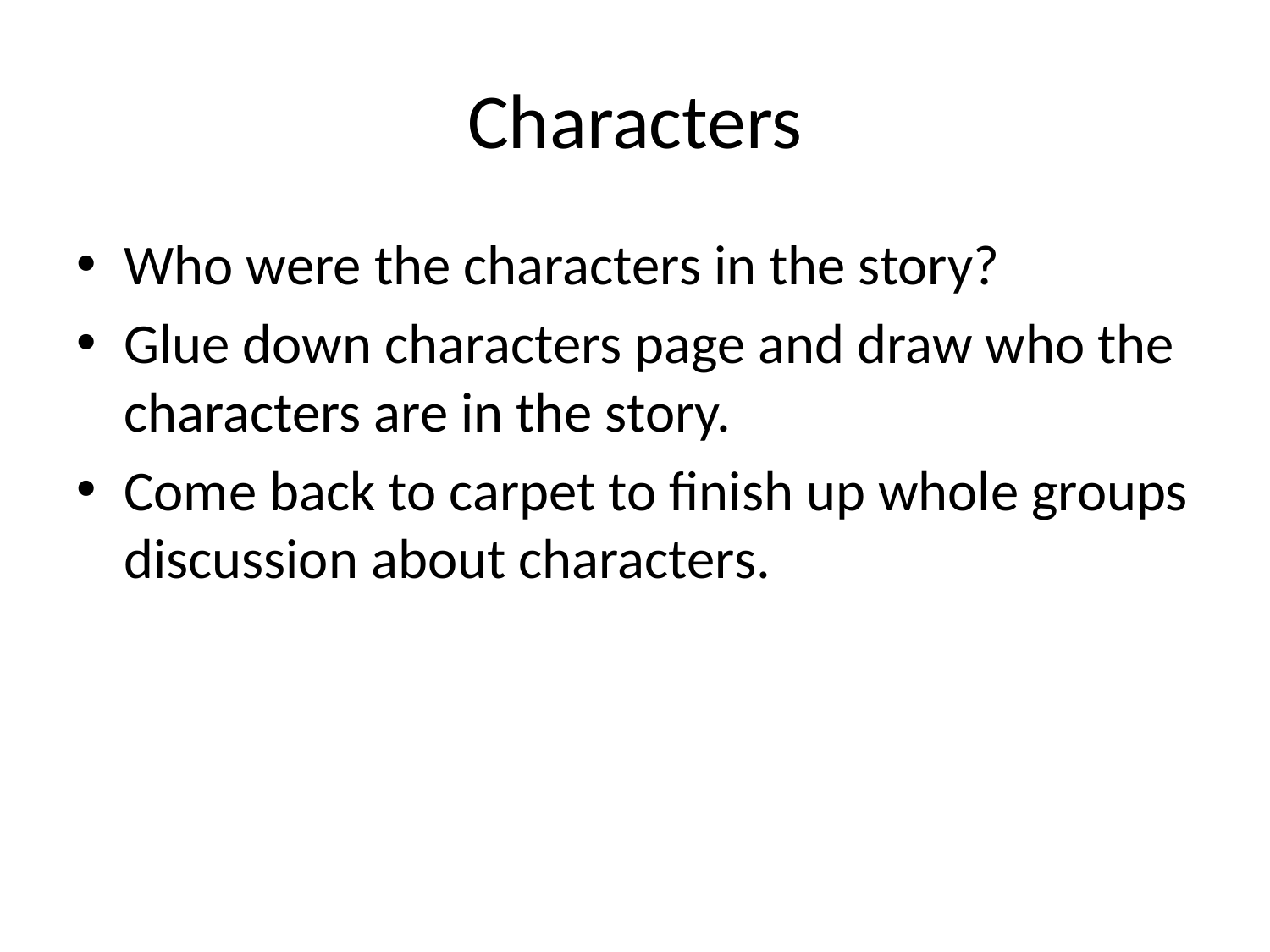

# Characters
Who were the characters in the story?
Glue down characters page and draw who the characters are in the story.
Come back to carpet to finish up whole groups discussion about characters.